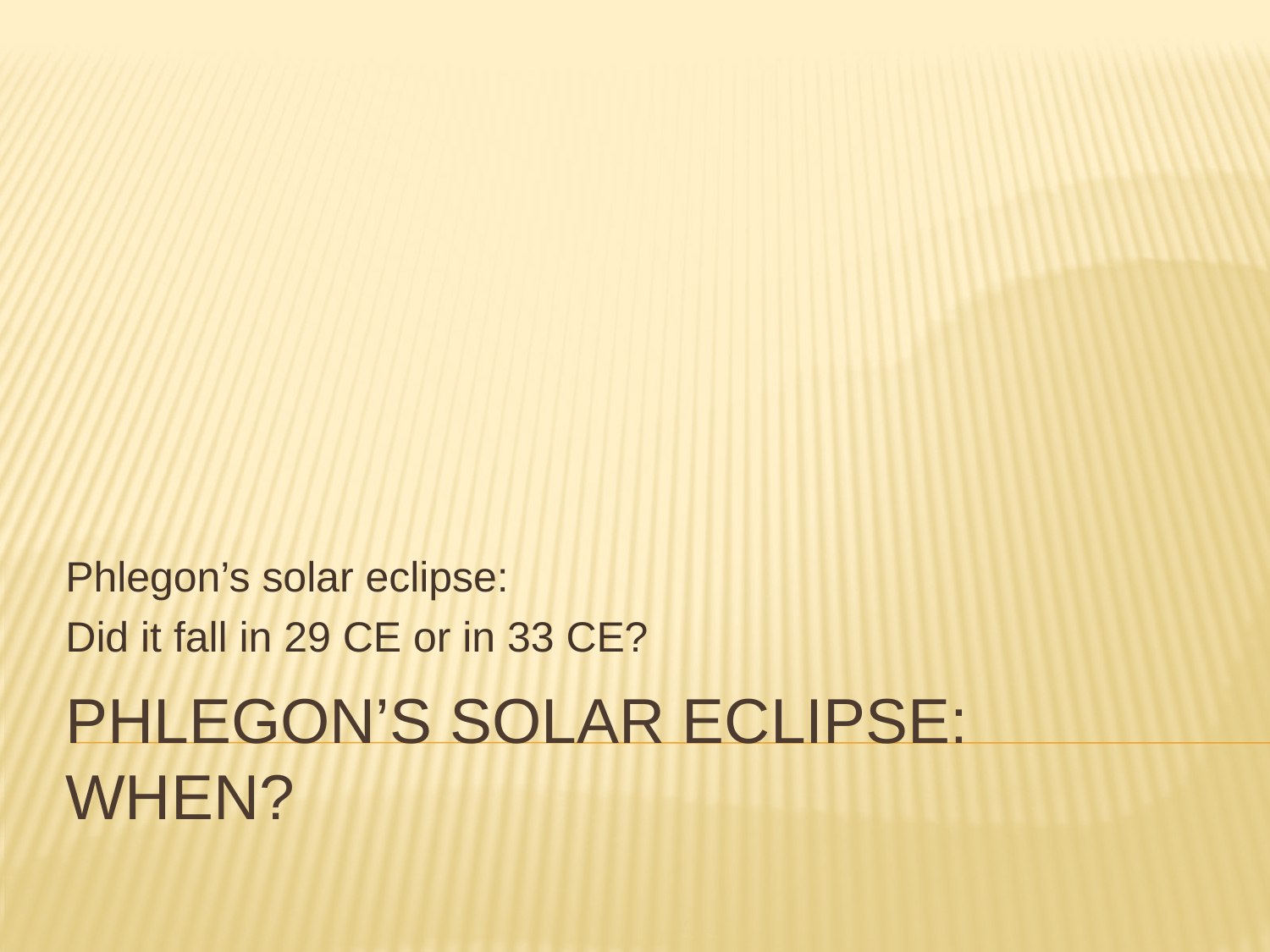

Phlegon’s solar eclipse:
Did it fall in 29 CE or in 33 CE?
# Phlegon’s solar eclipse: When?